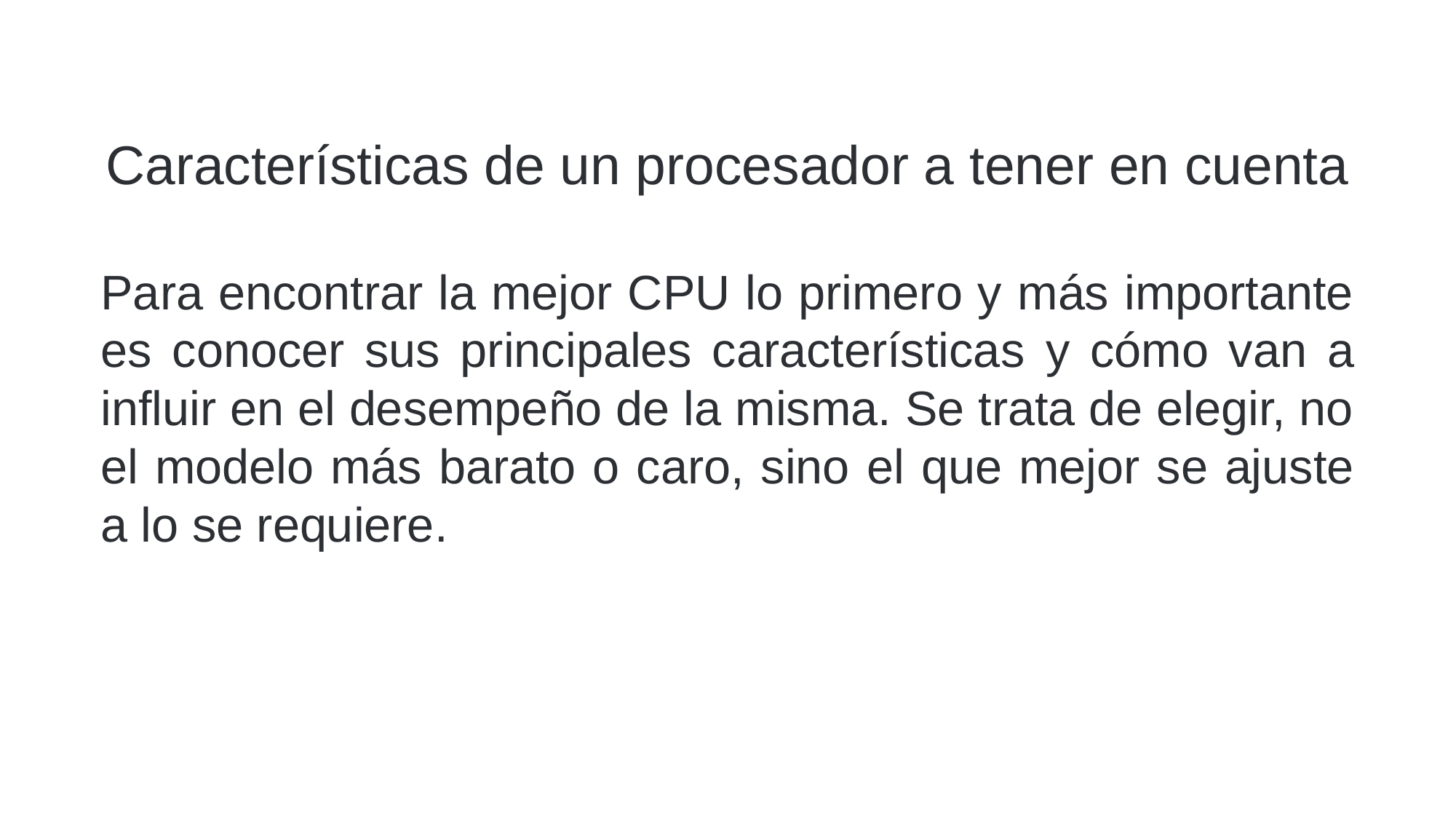

Características de un procesador a tener en cuenta

Para encontrar la mejor CPU lo primero y más importante es conocer sus principales características y cómo van a influir en el desempeño de la misma. Se trata de elegir, no el modelo más barato o caro, sino el que mejor se ajuste a lo se requiere.